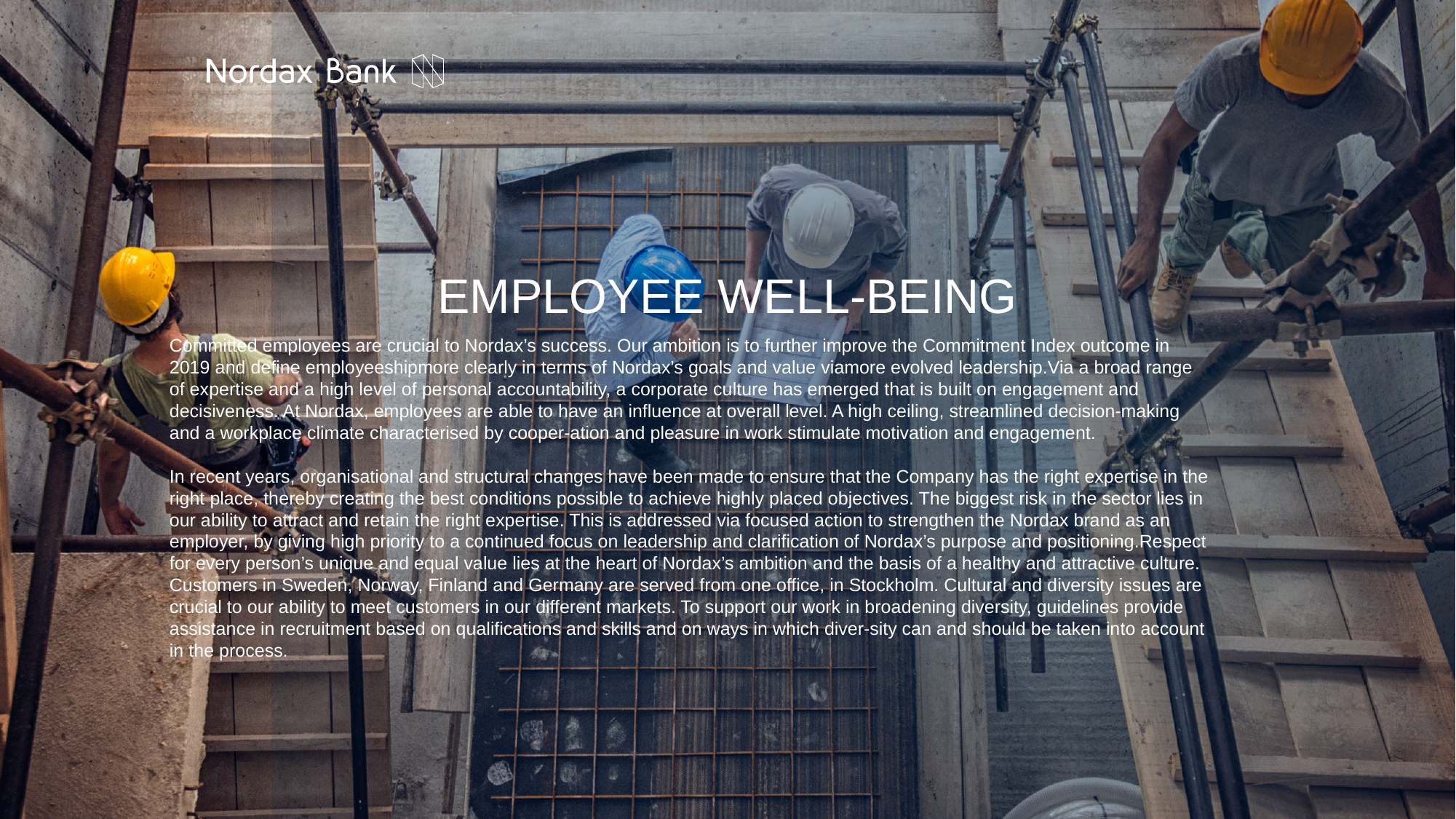

EMPLOYEE WELL-BEING
Committed employees are crucial to Nordax’s success. Our ambition is to further improve the Commitment Index outcome in 2019 and define employeeshipmore clearly in terms of Nordax’s goals and value viamore evolved leadership.Via a broad range of expertise and a high level of personal accountability, a corporate culture has emerged that is built on engagement and decisiveness. At Nordax, employees are able to have an influence at overall level. A high ceiling, streamlined decision-making and a workplace climate characterised by cooper-ation and pleasure in work stimulate motivation and engagement.

In recent years, organisational and structural changes have been made to ensure that the Company has the right expertise in the right place, thereby creating the best conditions possible to achieve highly placed objectives. The biggest risk in the sector lies in our ability to attract and retain the right expertise. This is addressed via focused action to strengthen the Nordax brand as an employer, by giving high priority to a continued focus on leadership and clarification of Nordax’s purpose and positioning.Respect for every person’s unique and equal value lies at the heart of Nordax’s ambition and the basis of a healthy and attractive culture. Customers in Sweden, Norway, Finland and Germany are served from one office, in Stockholm. Cultural and diversity issues are crucial to our ability to meet customers in our different markets. To support our work in broadening diversity, guidelines provide assistance in recruitment based on qualifications and skills and on ways in which diver-sity can and should be taken into account in the process.